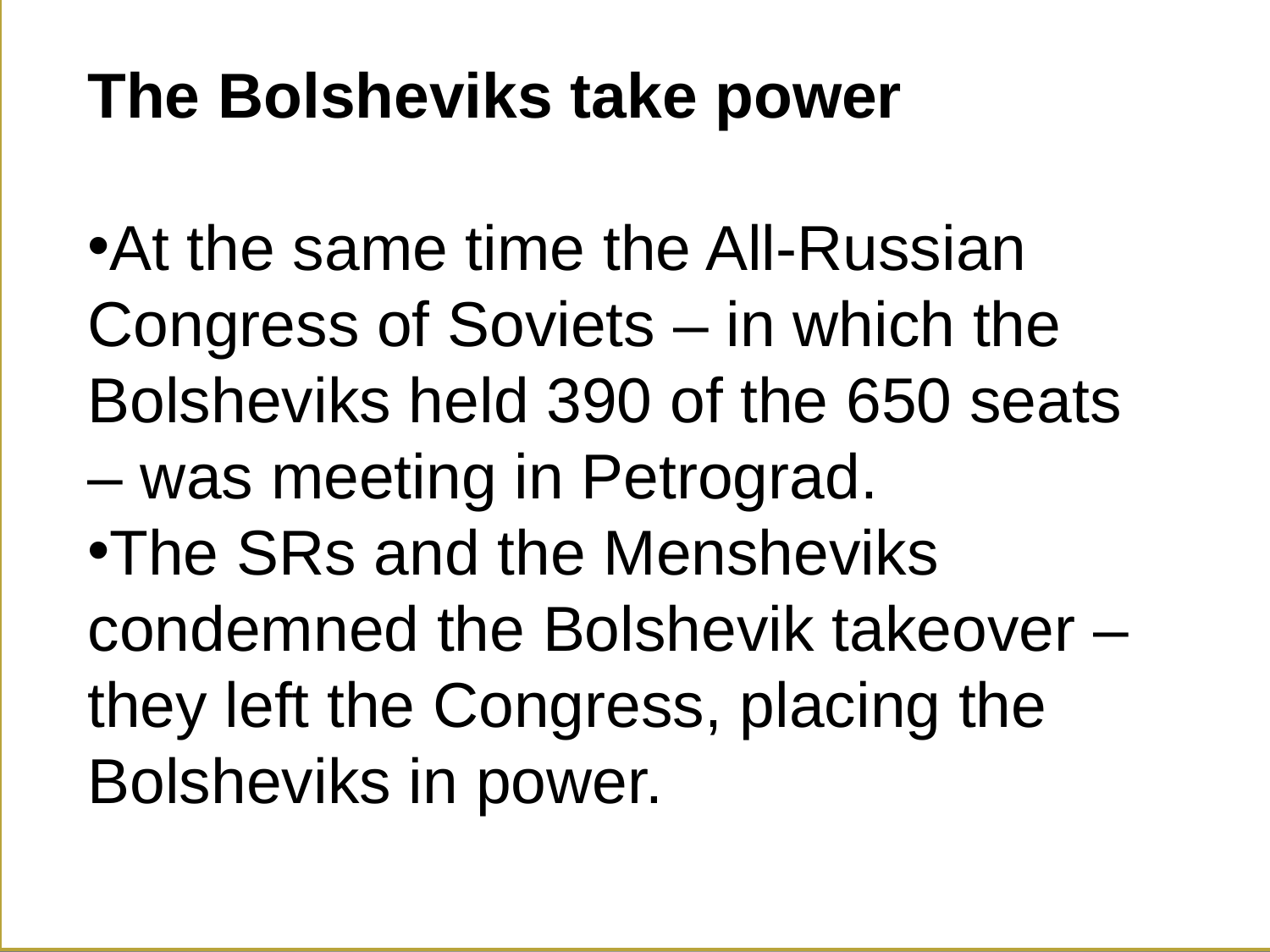

The Bolsheviks take power

At the same time the All-Russian Congress of Soviets – in which the Bolsheviks held 390 of the 650 seats – was meeting in Petrograd.
The SRs and the Mensheviks condemned the Bolshevik takeover – they left the Congress, placing the Bolsheviks in power.